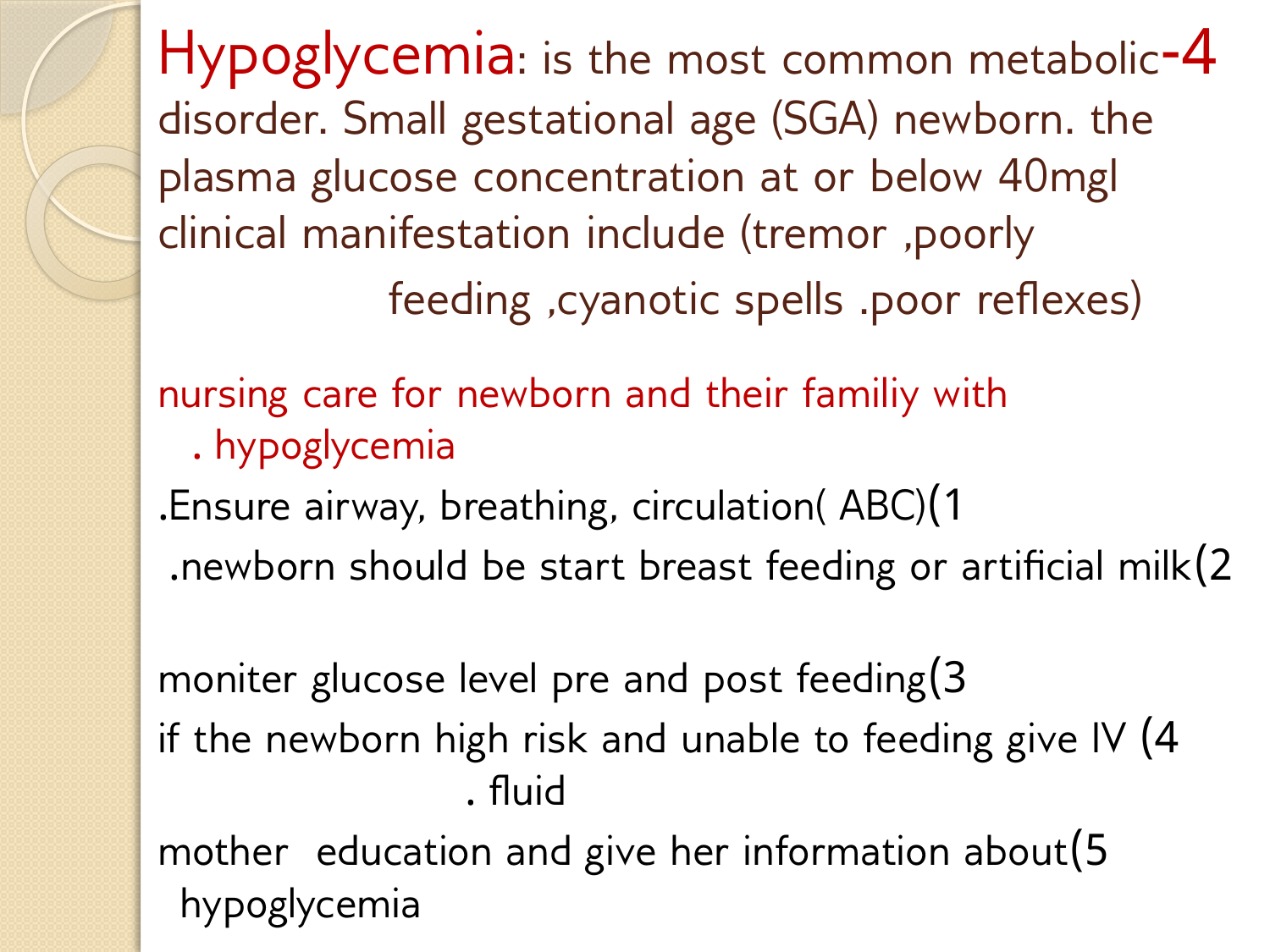

# 4-Hypoglycemia: is the most common metabolic disorder. Small gestational age (SGA) newborn. the plasma glucose concentration at or below 40mgl  clinical manifestation include (tremor ,poorly   feeding ,cyanotic spells .poor reflexes)
nursing care for newborn and their familiy with hypoglycemia .
1)Ensure airway, breathing, circulation( ABC).
2)newborn should be start breast feeding or artificial milk.
3)moniter glucose level pre and post feeding
4) if the newborn high risk and unable to feeding give IV fluid .
5)mother  education and give her information about hypoglycemia